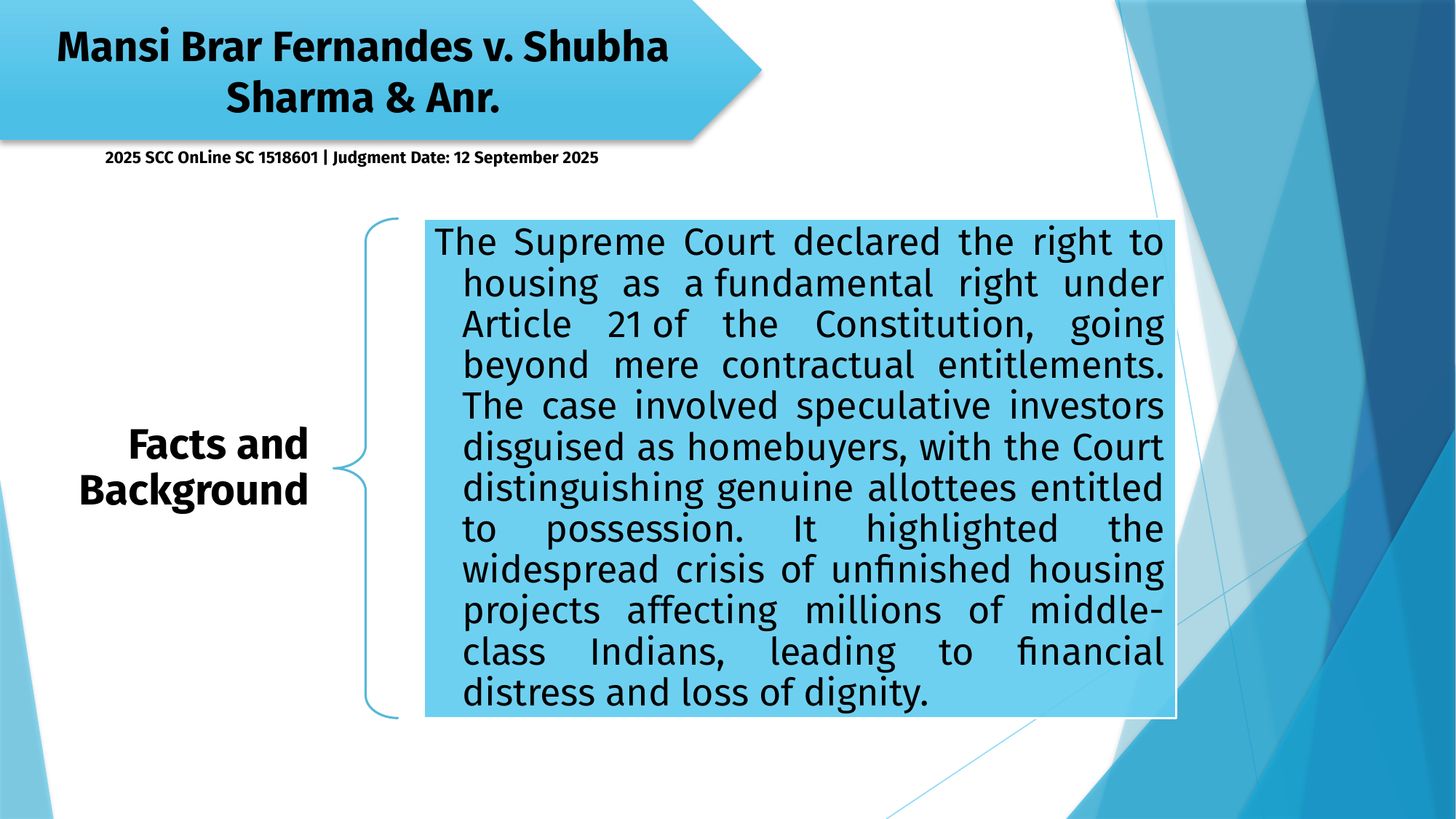

Mansi Brar Fernandes v. Shubha Sharma & Anr.
2025 SCC OnLine SC 1518601 | Judgment Date: 12 September 2025
Facts and Background
The Supreme Court declared the right to housing as a fundamental right under Article 21 of the Constitution, going beyond mere contractual entitlements. The case involved speculative investors disguised as homebuyers, with the Court distinguishing genuine allottees entitled to possession. It highlighted the widespread crisis of unfinished housing projects affecting millions of middle-class Indians, leading to financial distress and loss of dignity.